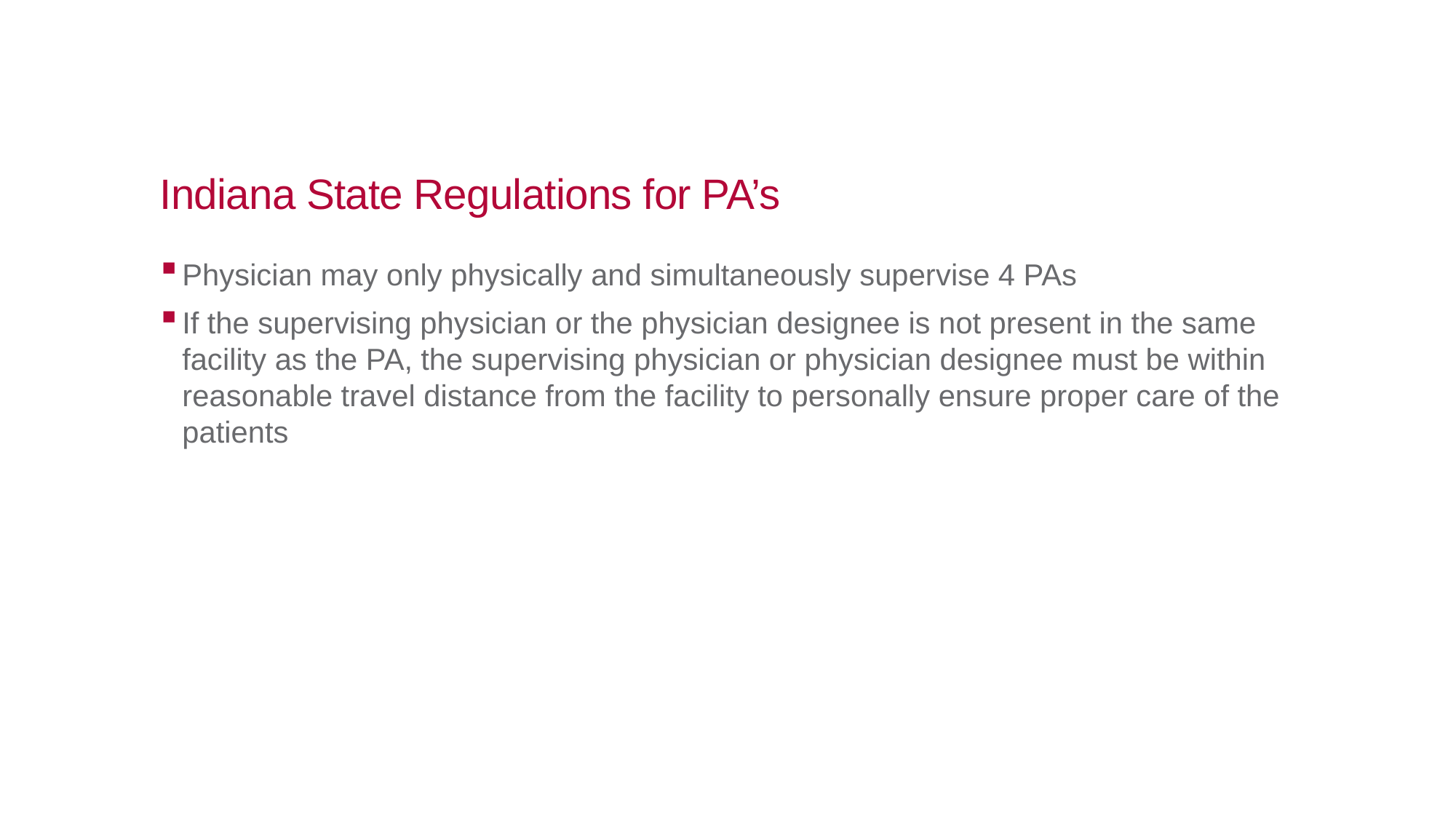

# Indiana State Regulations for PA’s
Physician may only physically and simultaneously supervise 4 PAs
If the supervising physician or the physician designee is not present in the same facility as the PA, the supervising physician or physician designee must be within reasonable travel distance from the facility to personally ensure proper care of the patients